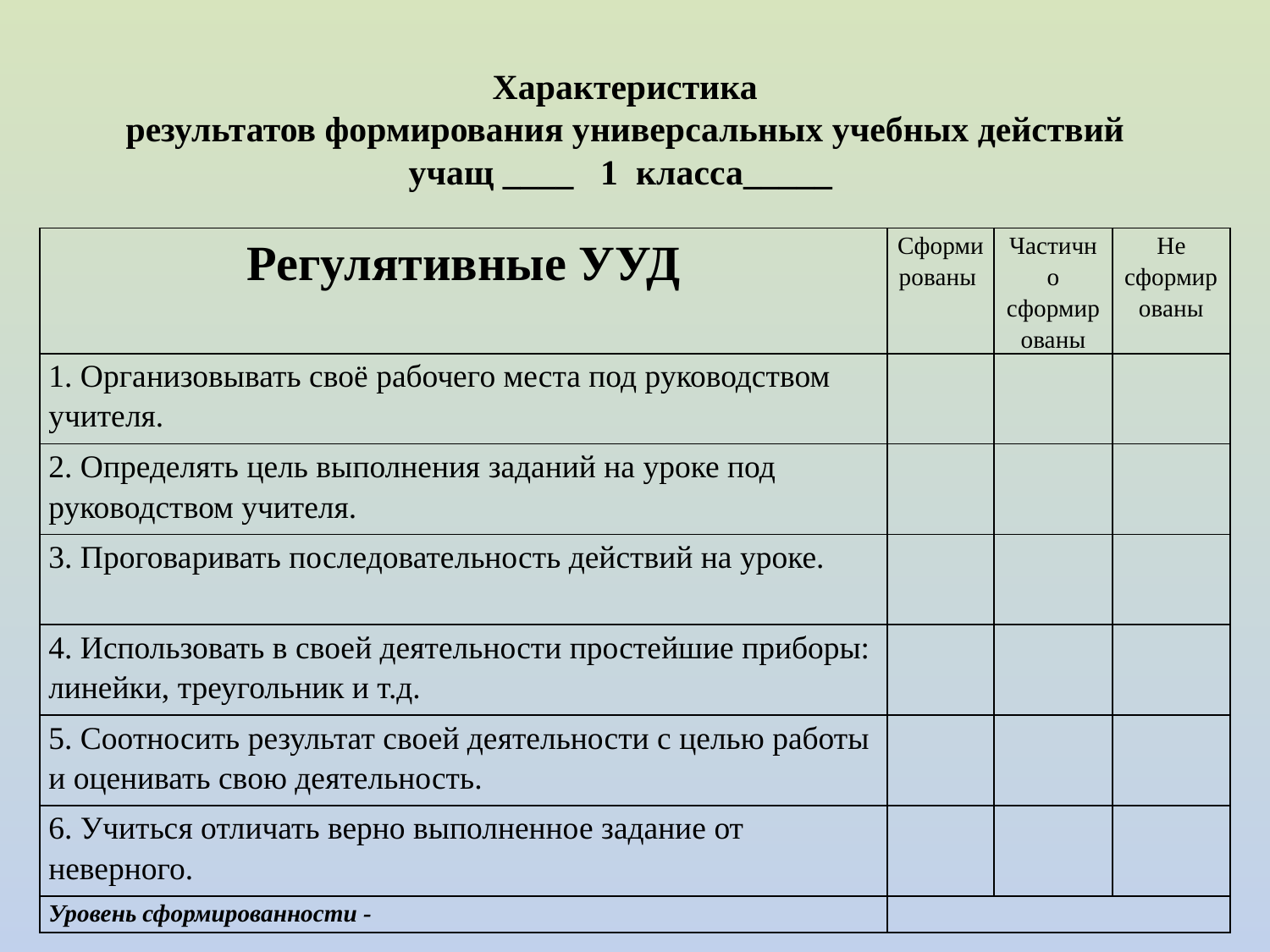

Характеристика
результатов формирования универсальных учебных действий
учащ ____   1  класса_____

| Регулятивные УУД | Сформированы | Частично сформированы | Не сформированы |
| --- | --- | --- | --- |
| 1. Организовывать своё рабочего места под руководством учителя. |  |  |  |
| 2. Определять цель выполнения заданий на уроке под руководством учителя. |  |  |  |
| 3. Проговаривать последовательность действий на уроке. |  |  |  |
| 4. Использовать в своей деятельности простейшие приборы: линейки, треугольник и т.д. |  |  |  |
| 5. Соотносить результат своей деятельности с целью работы и оценивать свою деятельность. |  |  |  |
| 6. Учиться отличать верно выполненное задание от неверного. |  |  |  |
| Уровень сформированности - |  |  |  |